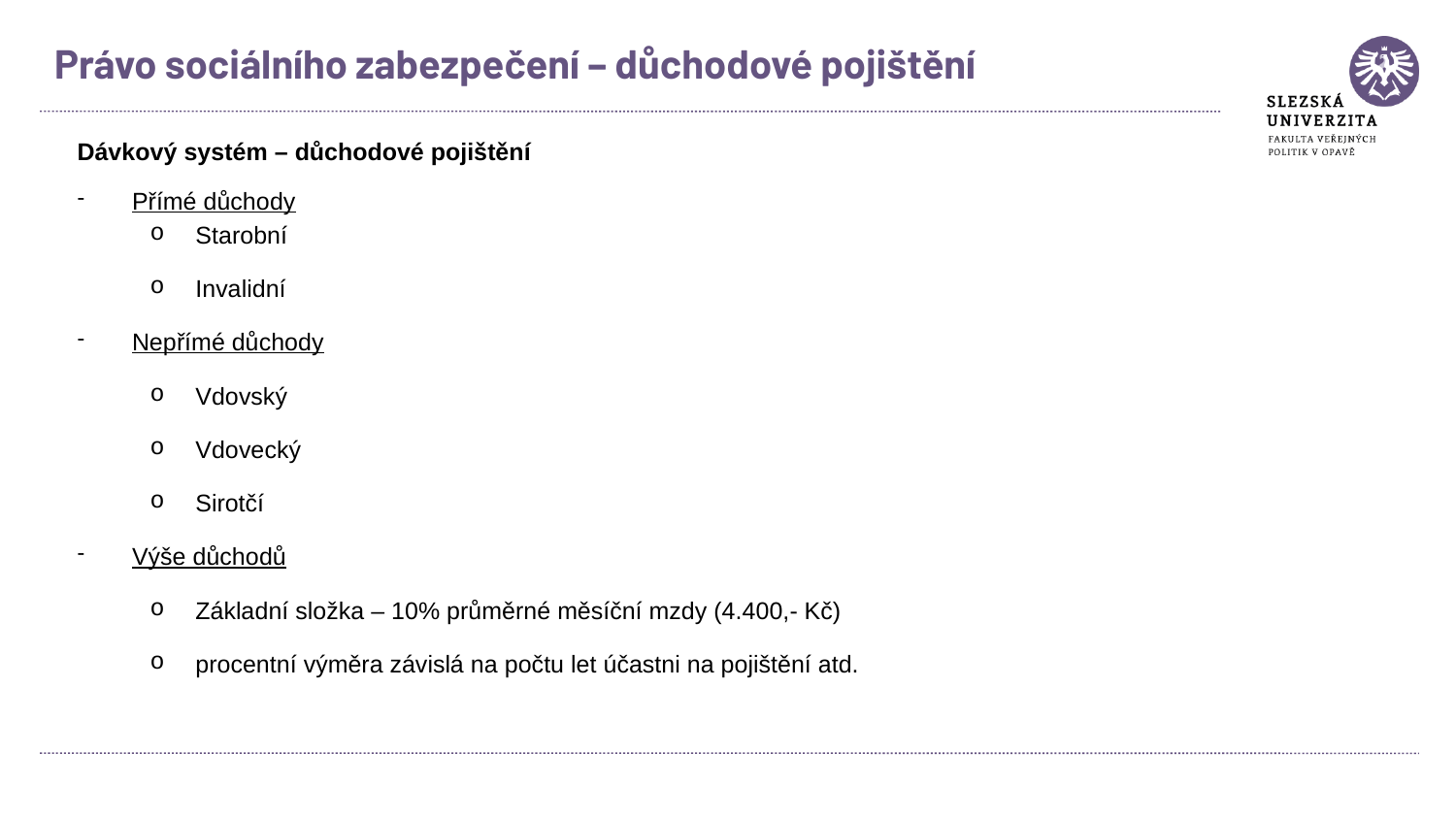

Právo sociálního zabezpečení – důchodové pojištění

Dávkový systém – důchodové pojištění
Přímé důchody
Starobní
Invalidní
Nepřímé důchody
Vdovský
Vdovecký
Sirotčí
Výše důchodů
Základní složka – 10% průměrné měsíční mzdy (4.400,- Kč)
procentní výměra závislá na počtu let účastni na pojištění atd.